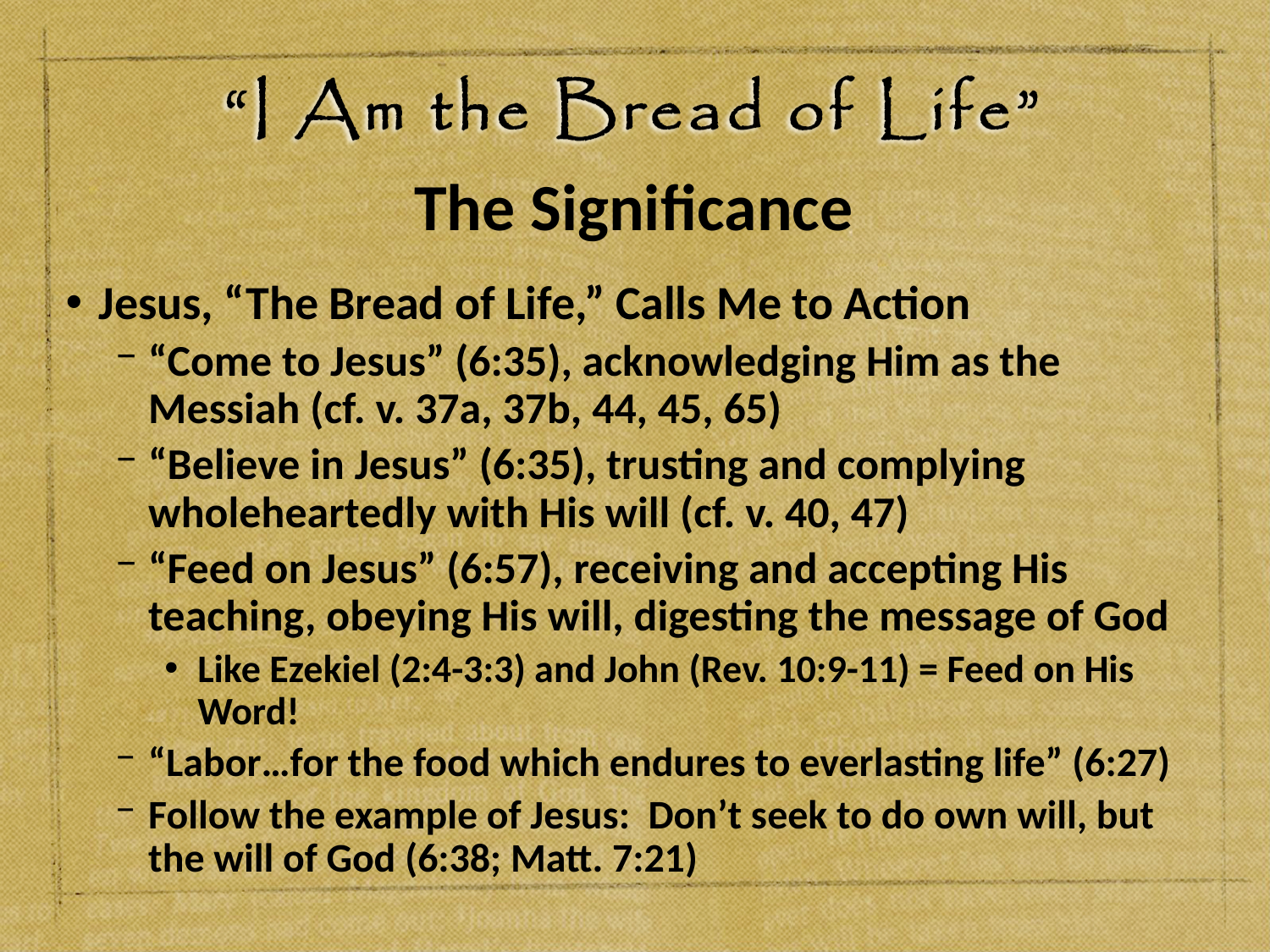

# The Significance
Jesus, “The Bread of Life,” Calls Me to Action
“Come to Jesus” (6:35), acknowledging Him as the Messiah (cf. v. 37a, 37b, 44, 45, 65)
“Believe in Jesus” (6:35), trusting and complying wholeheartedly with His will (cf. v. 40, 47)
“Feed on Jesus” (6:57), receiving and accepting His teaching, obeying His will, digesting the message of God
Like Ezekiel (2:4-3:3) and John (Rev. 10:9-11) = Feed on His Word!
“Labor…for the food which endures to everlasting life” (6:27)
Follow the example of Jesus:  Don’t seek to do own will, but the will of God (6:38; Matt. 7:21)